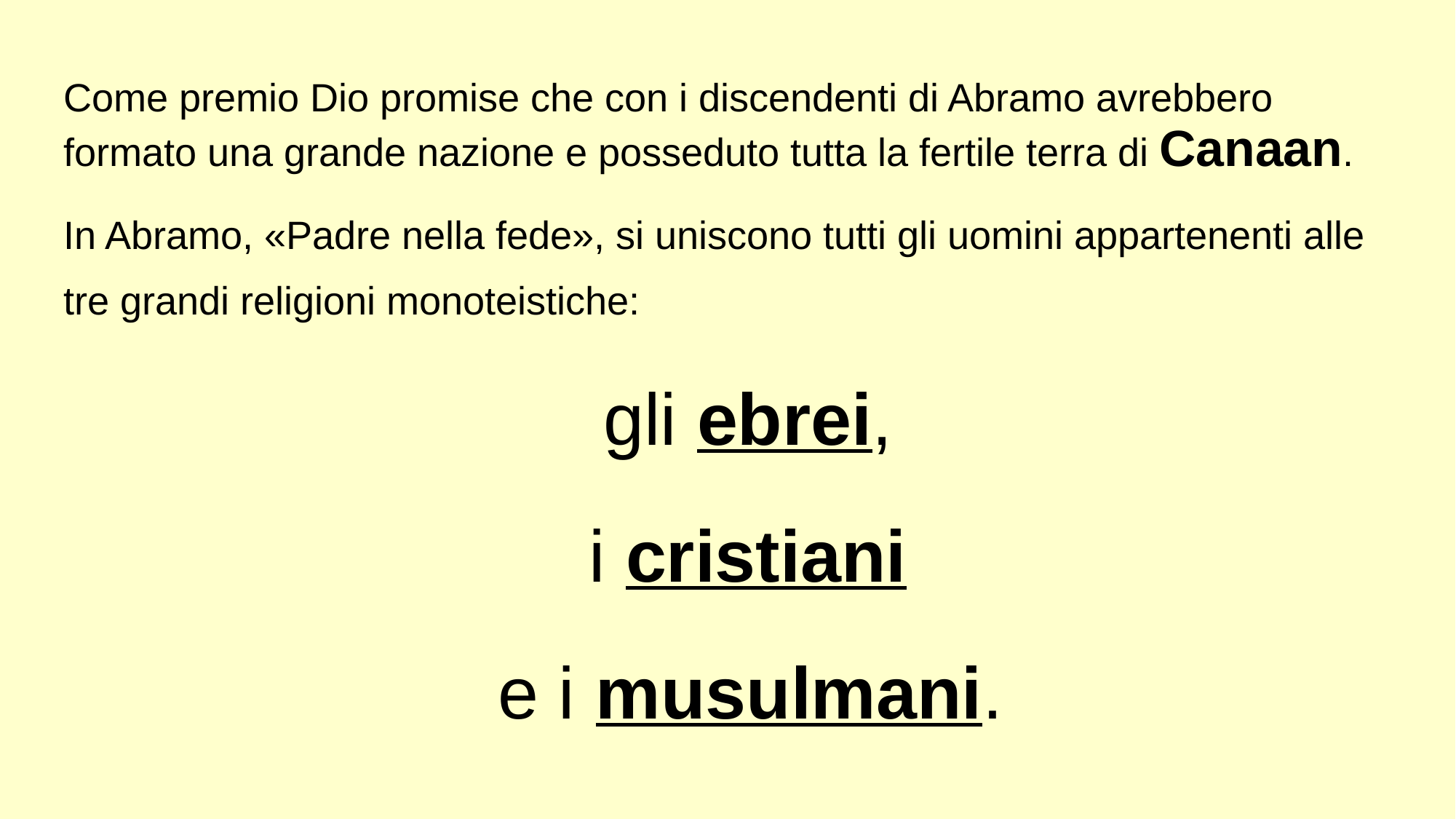

Come premio Dio promise che con i discendenti di Abramo avrebbero formato una grande nazione e posseduto tutta la fertile terra di Canaan.
In Abramo, «Padre nella fede», si uniscono tutti gli uomini appartenenti alle tre grandi religioni monoteistiche:
   gli ebrei,
   i cristiani
   e i musulmani.